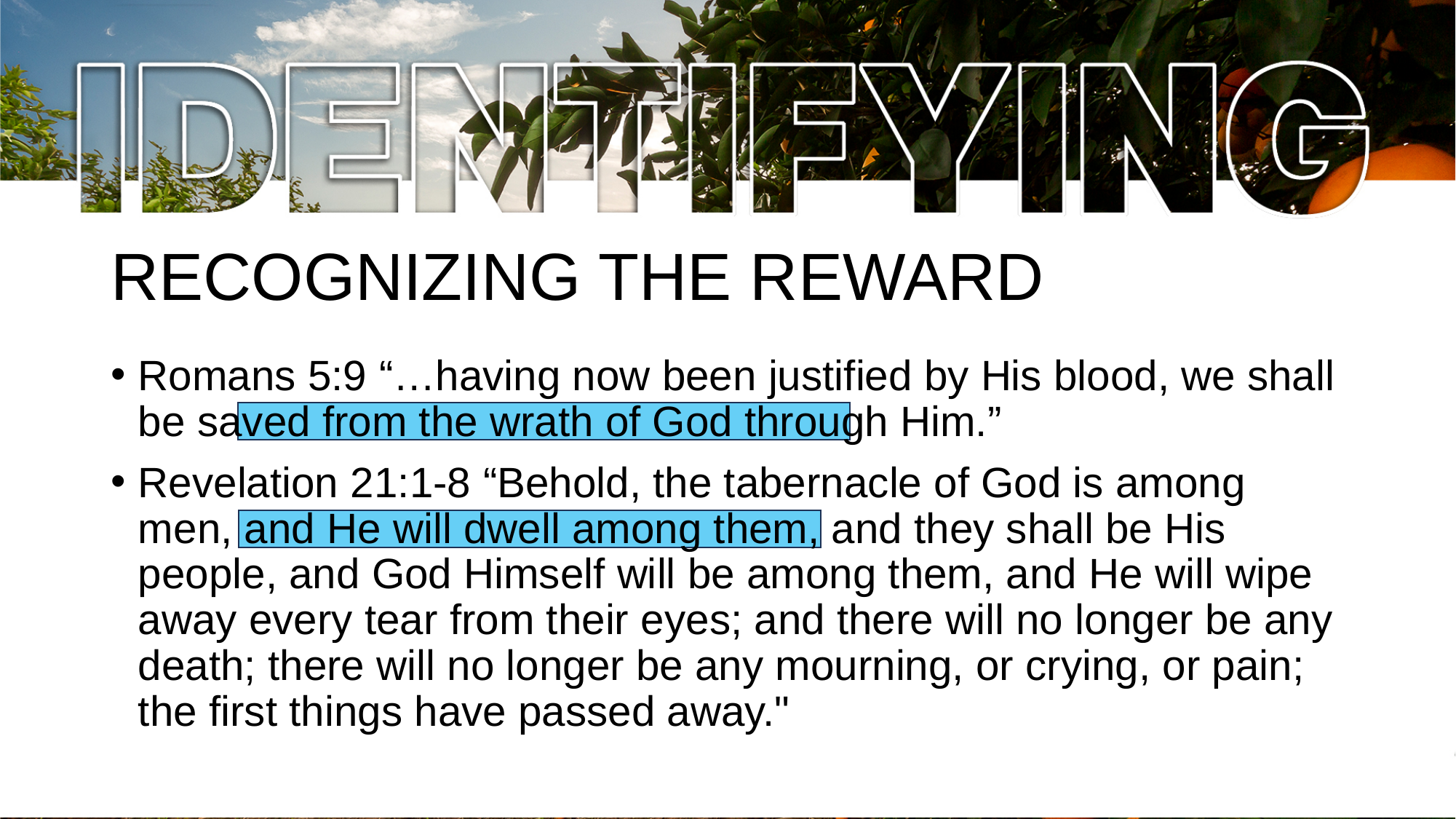

# RECOGNIZING THE REWARD
Romans 5:9 “…having now been justified by His blood, we shall be saved from the wrath of God through Him.”
Revelation 21:1-8 “Behold, the tabernacle of God is among men, and He will dwell among them, and they shall be His people, and God Himself will be among them, and He will wipe away every tear from their eyes; and there will no longer be any death; there will no longer be any mourning, or crying, or pain; the first things have passed away."